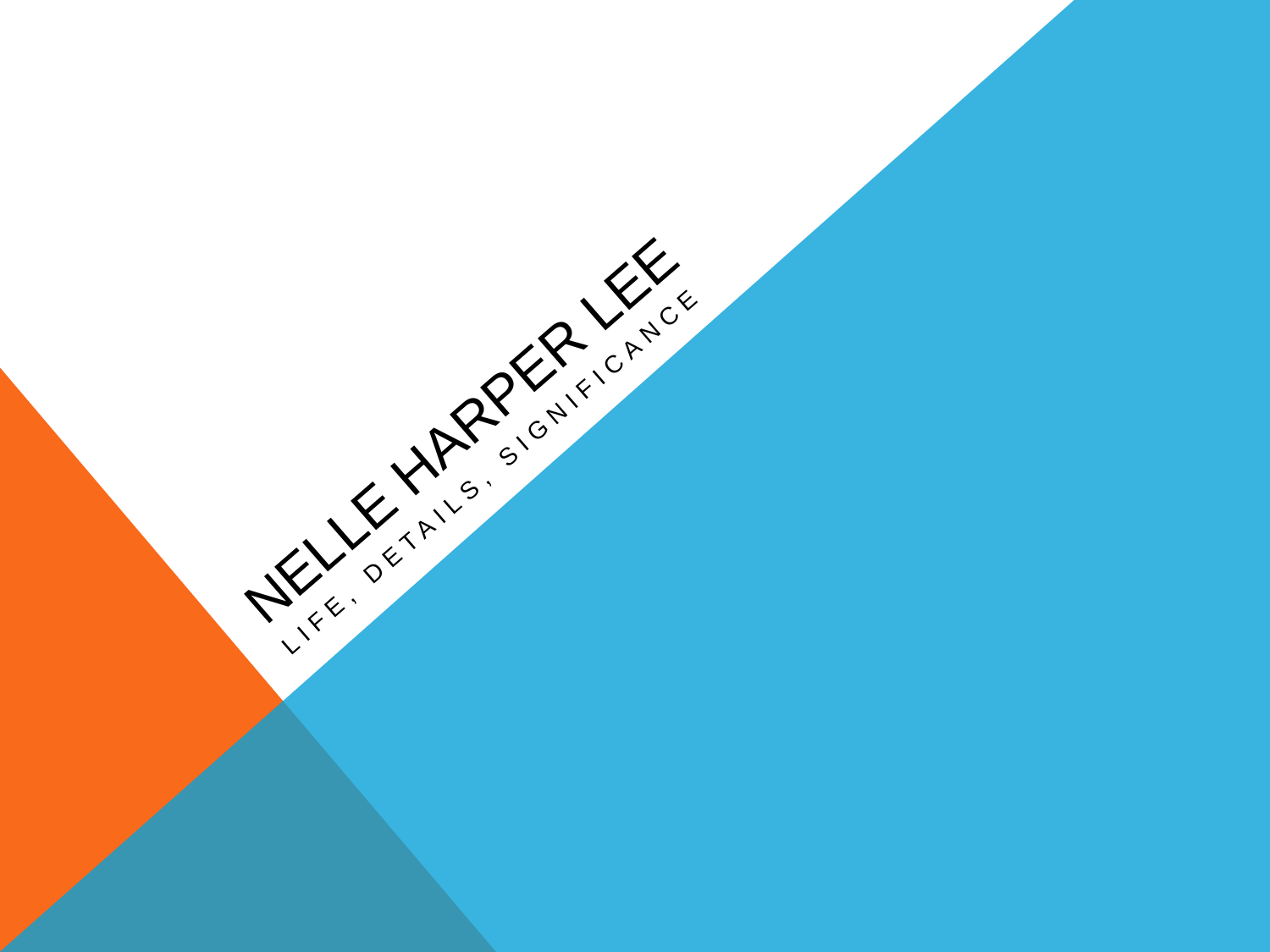

# Nelle Harper lee
Life, details, significance